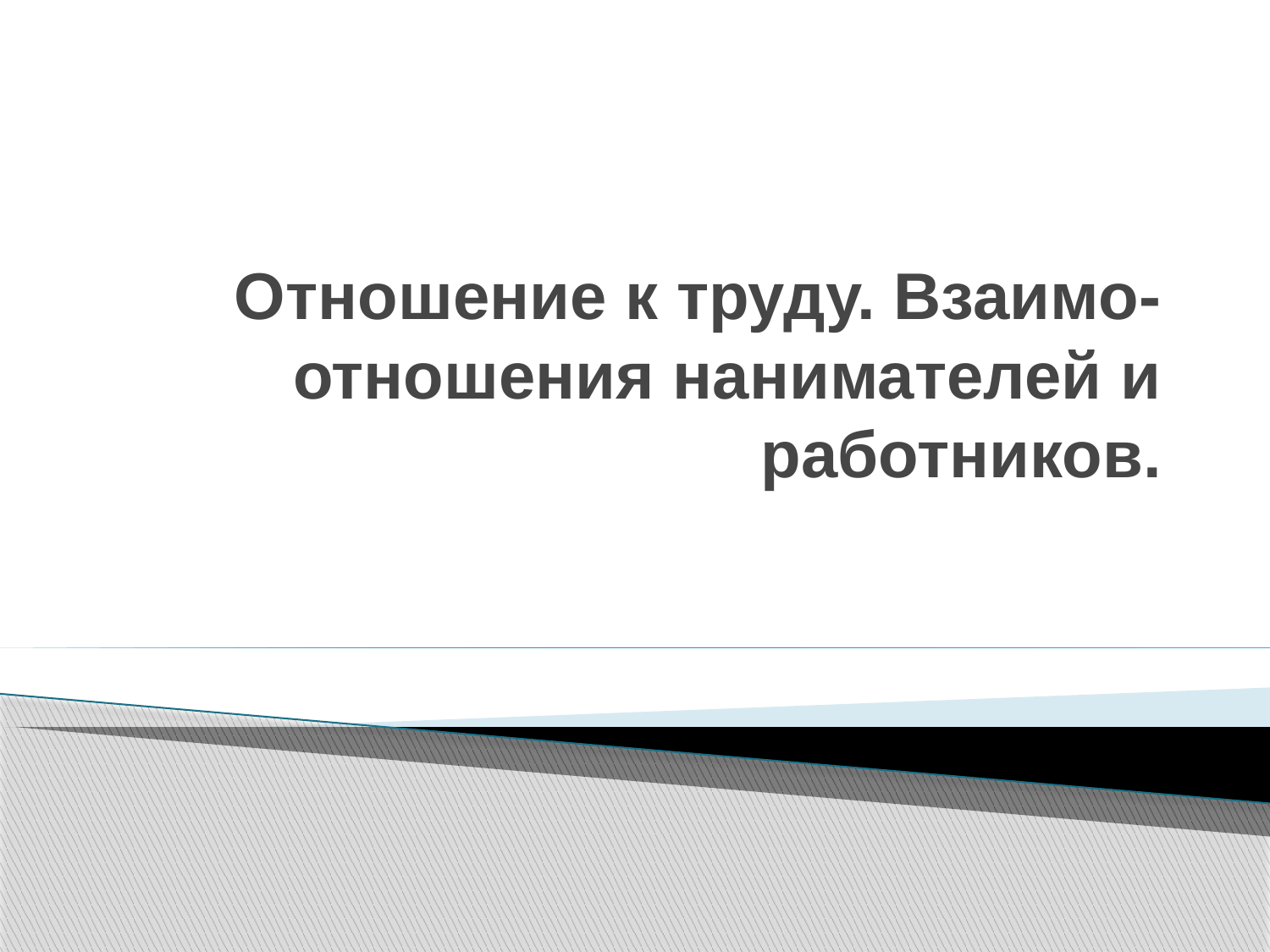

# Отношение к труду. Взаимо-отношения нанимателей и работников.